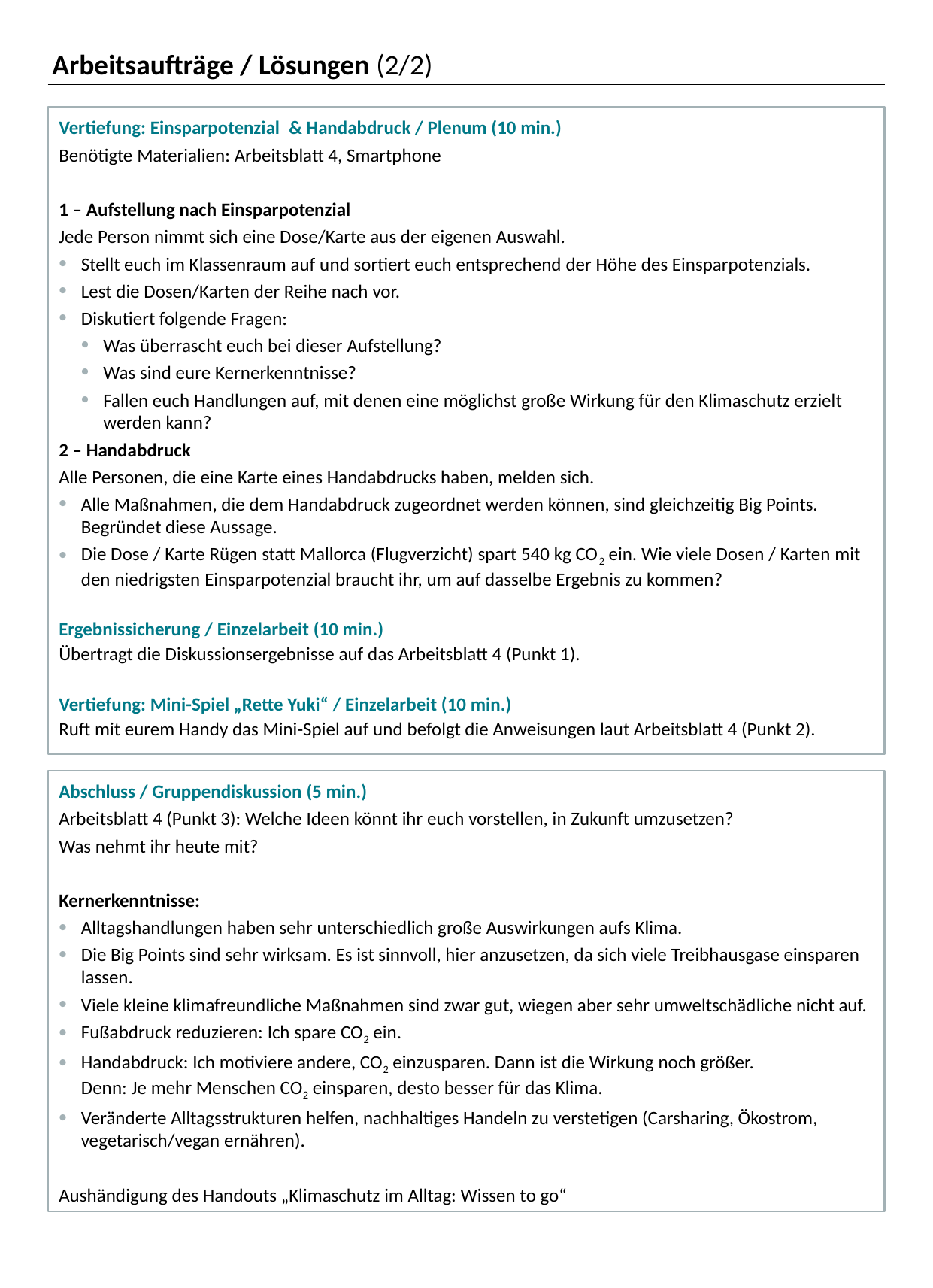

| Arbeitsaufträge / Lösungen (2/2) |
| --- |
Vertiefung: Einsparpotenzial  & Handabdruck / Plenum (10 min.)
Benötigte Materialien: Arbeitsblatt 4, Smartphone

1 – Aufstellung nach Einsparpotenzial
Jede Person nimmt sich eine Dose/Karte aus der eigenen Auswahl.
Stellt euch im Klassenraum auf und sortiert euch entsprechend der Höhe des Einsparpotenzials.
Lest die Dosen/Karten der Reihe nach vor.
Diskutiert folgende Fragen:
Was überrascht euch bei dieser Aufstellung?
Was sind eure Kernerkenntnisse?
Fallen euch Handlungen auf, mit denen eine möglichst große Wirkung für den Klimaschutz erzielt werden kann?
2 – Handabdruck
Alle Personen, die eine Karte eines Handabdrucks haben, melden sich.
Alle Maßnahmen, die dem Handabdruck zugeordnet werden können, sind gleichzeitig Big Points. Begründet diese Aussage.
Die Dose / Karte Rügen statt Mallorca (Flugverzicht) spart 540 kg CO2 ein. Wie viele Dosen / Karten mit den niedrigsten Einsparpotenzial braucht ihr, um auf dasselbe Ergebnis zu kommen?

Ergebnissicherung / Einzelarbeit (10 min.)
Übertragt die Diskussionsergebnisse auf das Arbeitsblatt 4 (Punkt 1).

Vertiefung: Mini-Spiel „Rette Yuki“ / Einzelarbeit (10 min.)
Ruft mit eurem Handy das Mini-Spiel auf und befolgt die Anweisungen laut Arbeitsblatt 4 (Punkt 2).

Abschluss / Gruppendiskussion (5 min.)
Arbeitsblatt 4 (Punkt 3): Welche Ideen könnt ihr euch vorstellen, in Zukunft umzusetzen?
Was nehmt ihr heute mit?

Kernerkenntnisse:
Alltagshandlungen haben sehr unterschiedlich große Auswirkungen aufs Klima.
Die Big Points sind sehr wirksam. Es ist sinnvoll, hier anzusetzen, da sich viele Treibhausgase einsparen lassen.
Viele kleine klimafreundliche Maßnahmen sind zwar gut, wiegen aber sehr umweltschädliche nicht auf.
Fußabdruck reduzieren: Ich spare CO2 ein.
Handabdruck: Ich motiviere andere, CO2 einzusparen. Dann ist die Wirkung noch größer.
Denn: Je mehr Menschen CO2 einsparen, desto besser für das Klima.
Veränderte Alltagsstrukturen helfen, nachhaltiges Handeln zu verstetigen (Carsharing, Ökostrom, vegetarisch/vegan ernähren).

Aushändigung des Handouts „Klimaschutz im Alltag: Wissen to go“